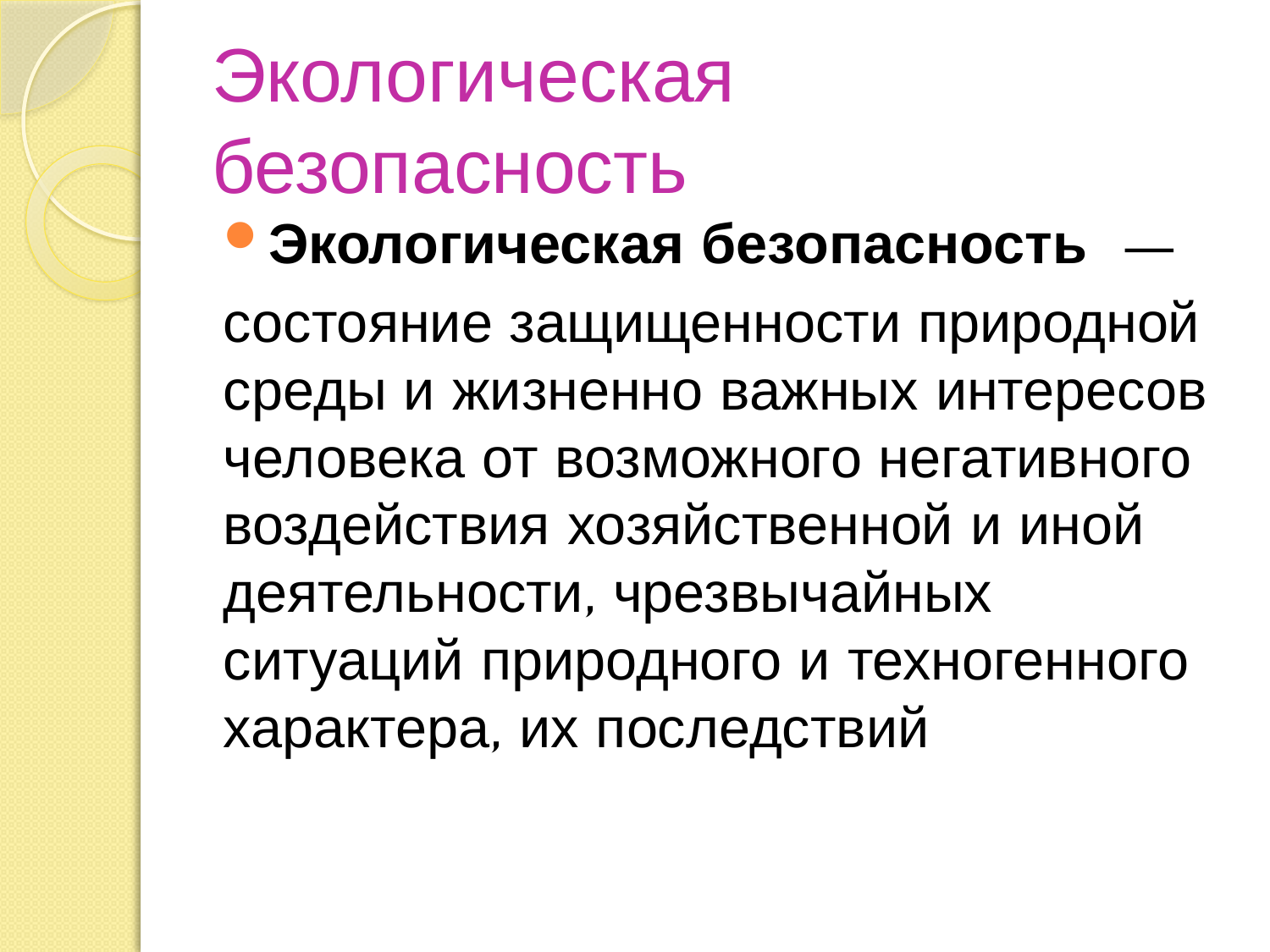

# Экологическая безопасность
Экологическая безопасность  —
состояние защищенности природной среды и жизненно важных интересов человека от возможного негативного воздействия хозяйственной и иной деятельности, чрезвычайных ситуаций природного и техногенного характера, их последствий